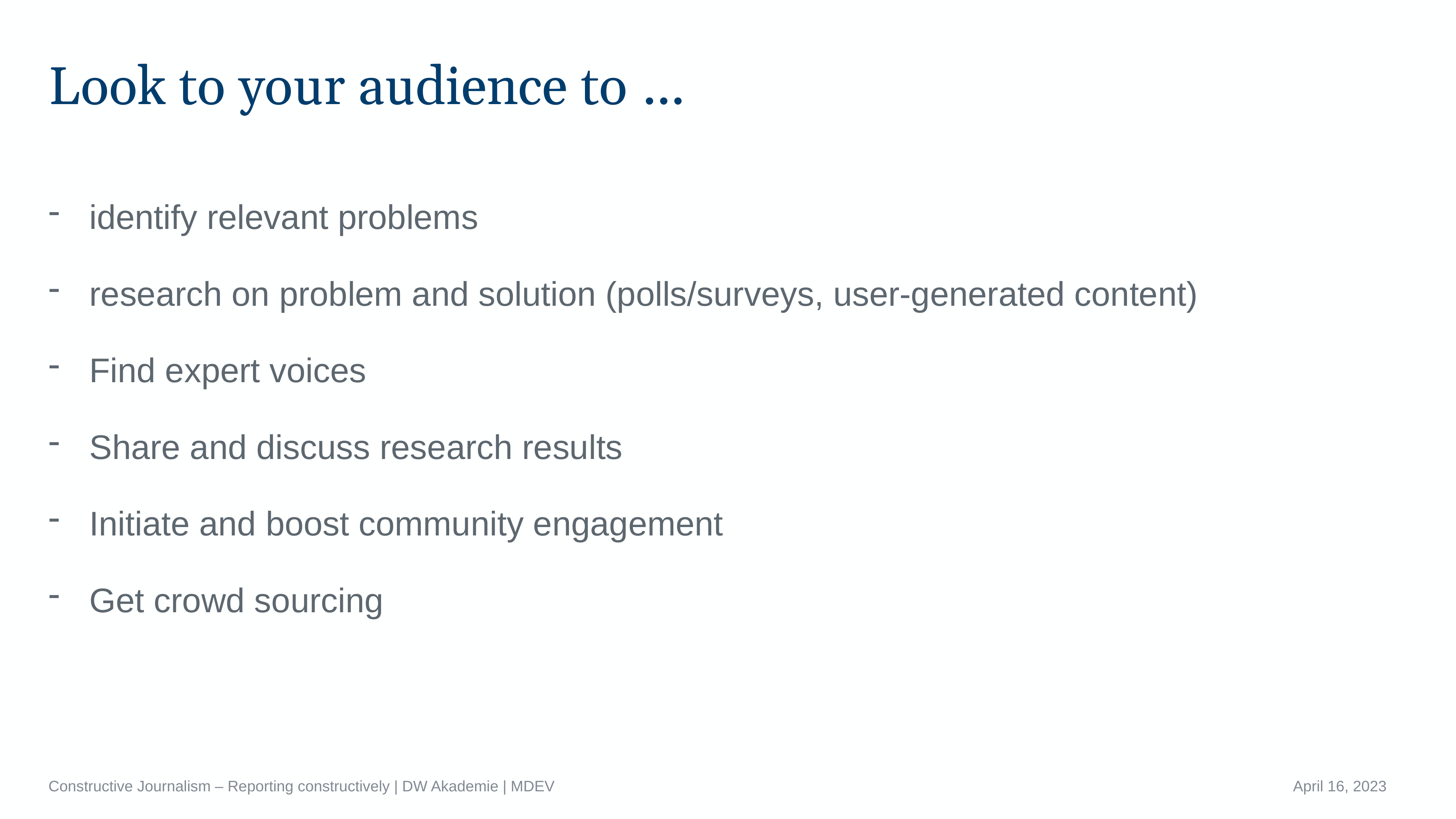

# Look to your audience to …
identify relevant problems
research on problem and solution (polls/surveys, user-generated content)
Find expert voices
Share and discuss research results
Initiate and boost community engagement
Get crowd sourcing

Constructive Journalism – Reporting constructively | DW Akademie | MDEV
April 16, 2023